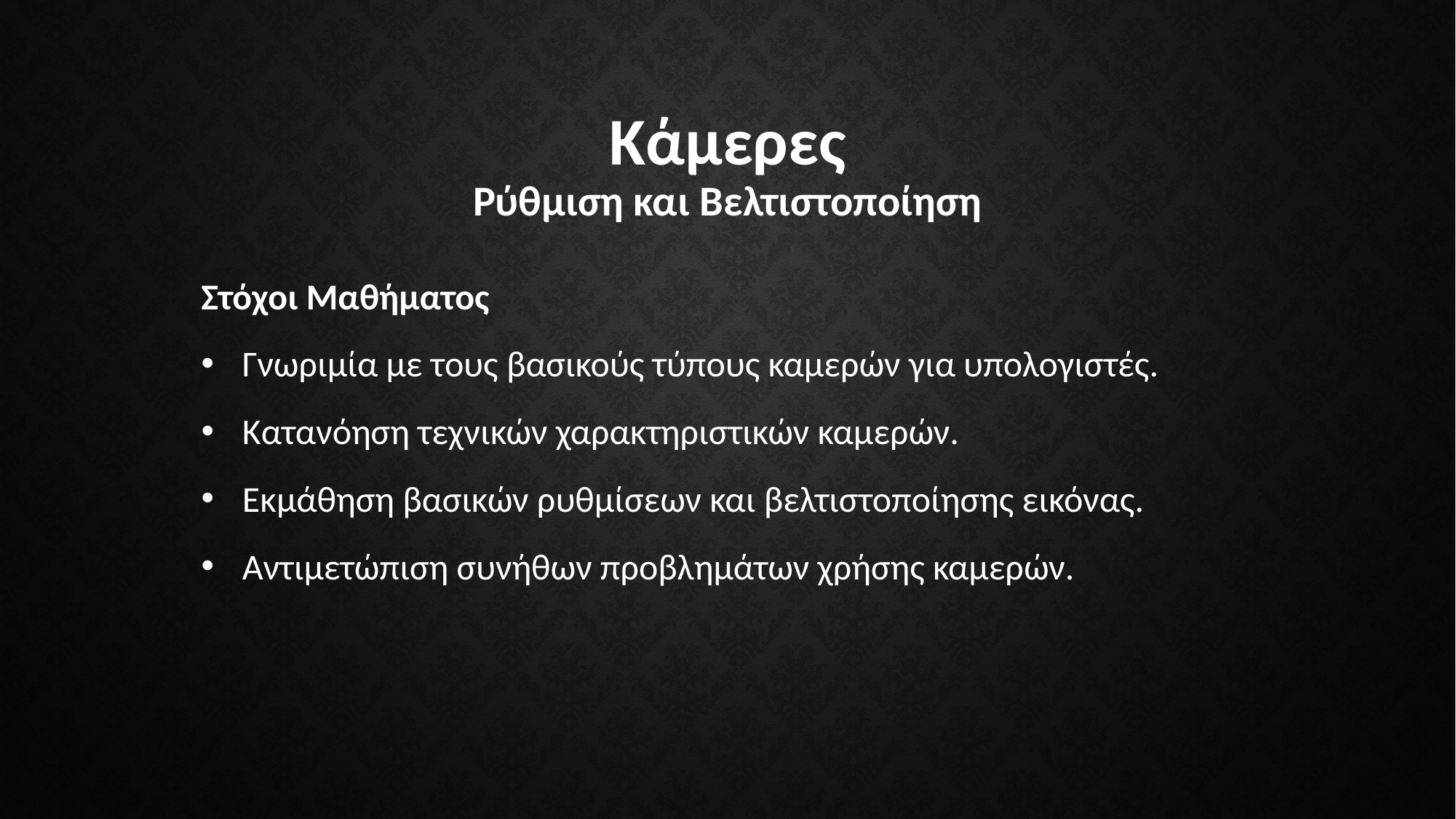

# Κάμερες Ρύθμιση και Βελτιστοποίηση
Στόχοι Μαθήματος
Γνωριμία με τους βασικούς τύπους καμερών για υπολογιστές.
Κατανόηση τεχνικών χαρακτηριστικών καμερών.
Εκμάθηση βασικών ρυθμίσεων και βελτιστοποίησης εικόνας.
Αντιμετώπιση συνήθων προβλημάτων χρήσης καμερών.